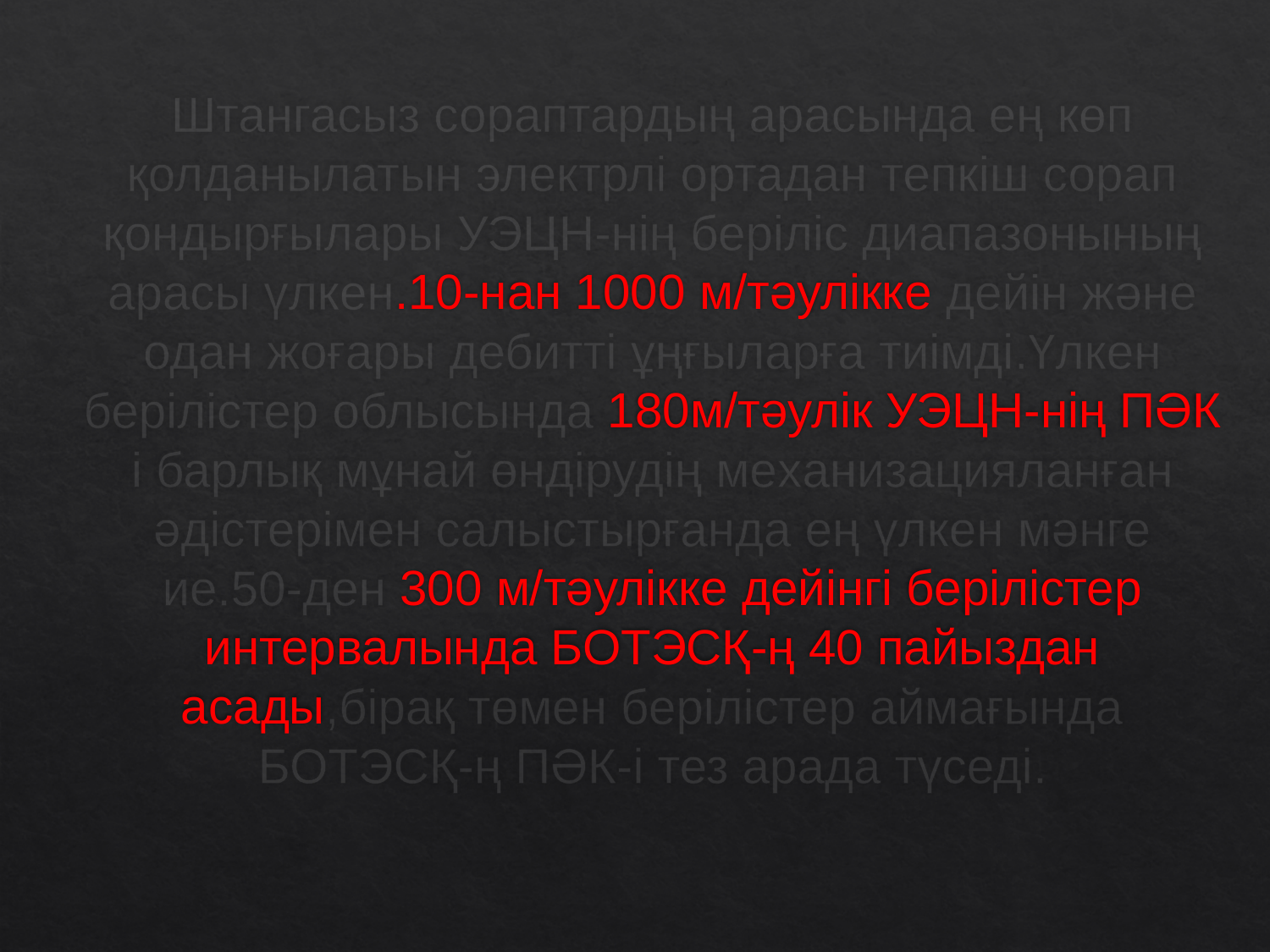

Штангасыз сораптардың арасында ең көп қолданылатын электрлі ортадан тепкіш сорап қондырғылары УЭЦН-нің беріліс диапазонының арасы үлкен.10-нан 1000 м/тәулікке дейін және одан жоғары дебитті ұңғыларға тиімді.Үлкен берілістер облысында 180м/тәулік УЭЦН-нің ПӘК і барлық мұнай өндірудің меxанизацияланған әдістерімен салыстырғанда ең үлкен мәнге ие.50-ден 300 м/тәулікке дейінгі берілістер интервалында БОТЭСҚ-ң 40 пайыздан асады,бірақ төмен берілістер аймағында БОТЭСҚ-ң ПӘК-і тез арада түседі.